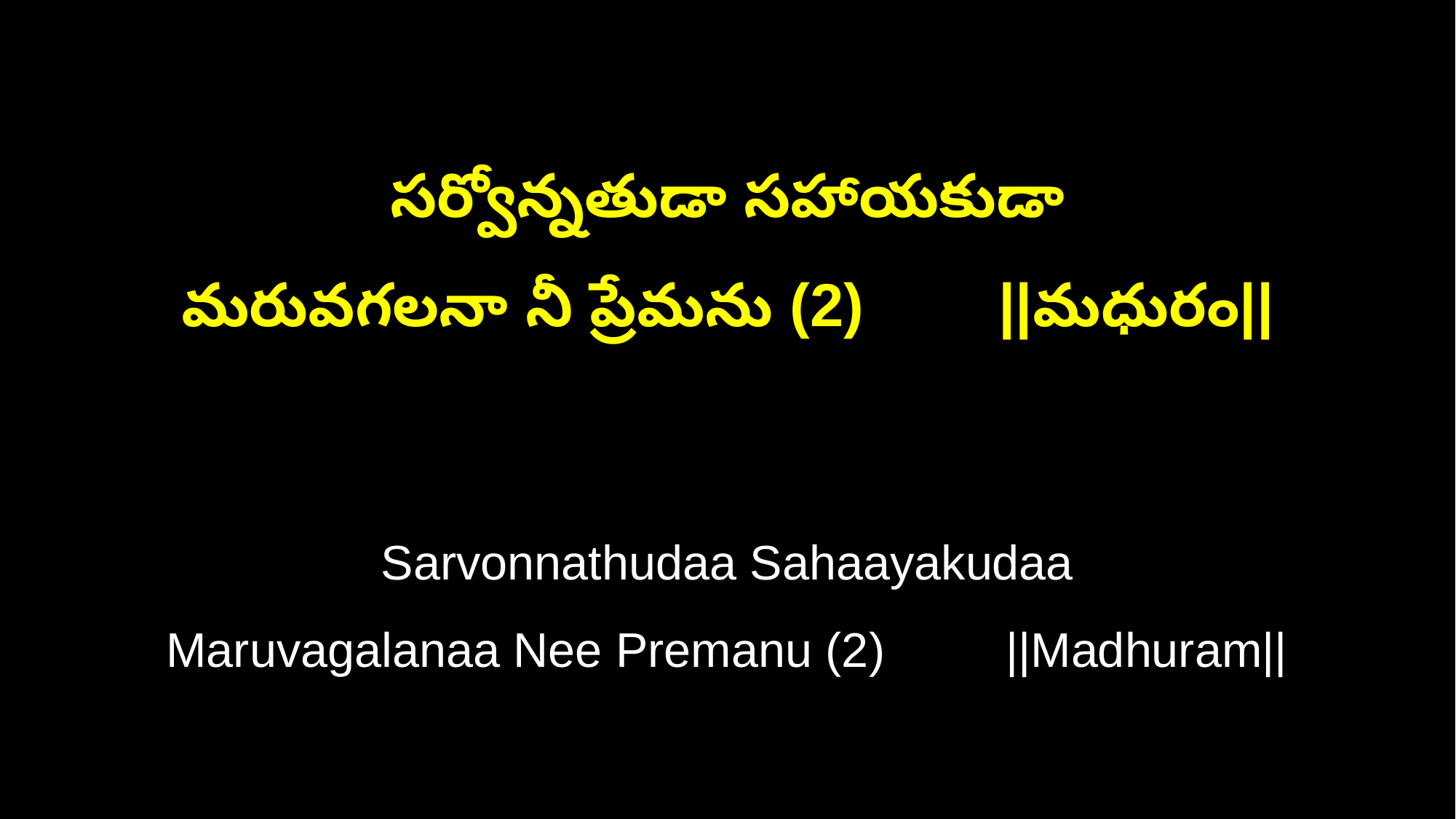

సర్వోన్నతుడా సహాయకుడా
మరువగలనా నీ ప్రేమను (2)        ||మధురం||
Sarvonnathudaa Sahaayakudaa
Maruvagalanaa Nee Premanu (2)         ||Madhuram||